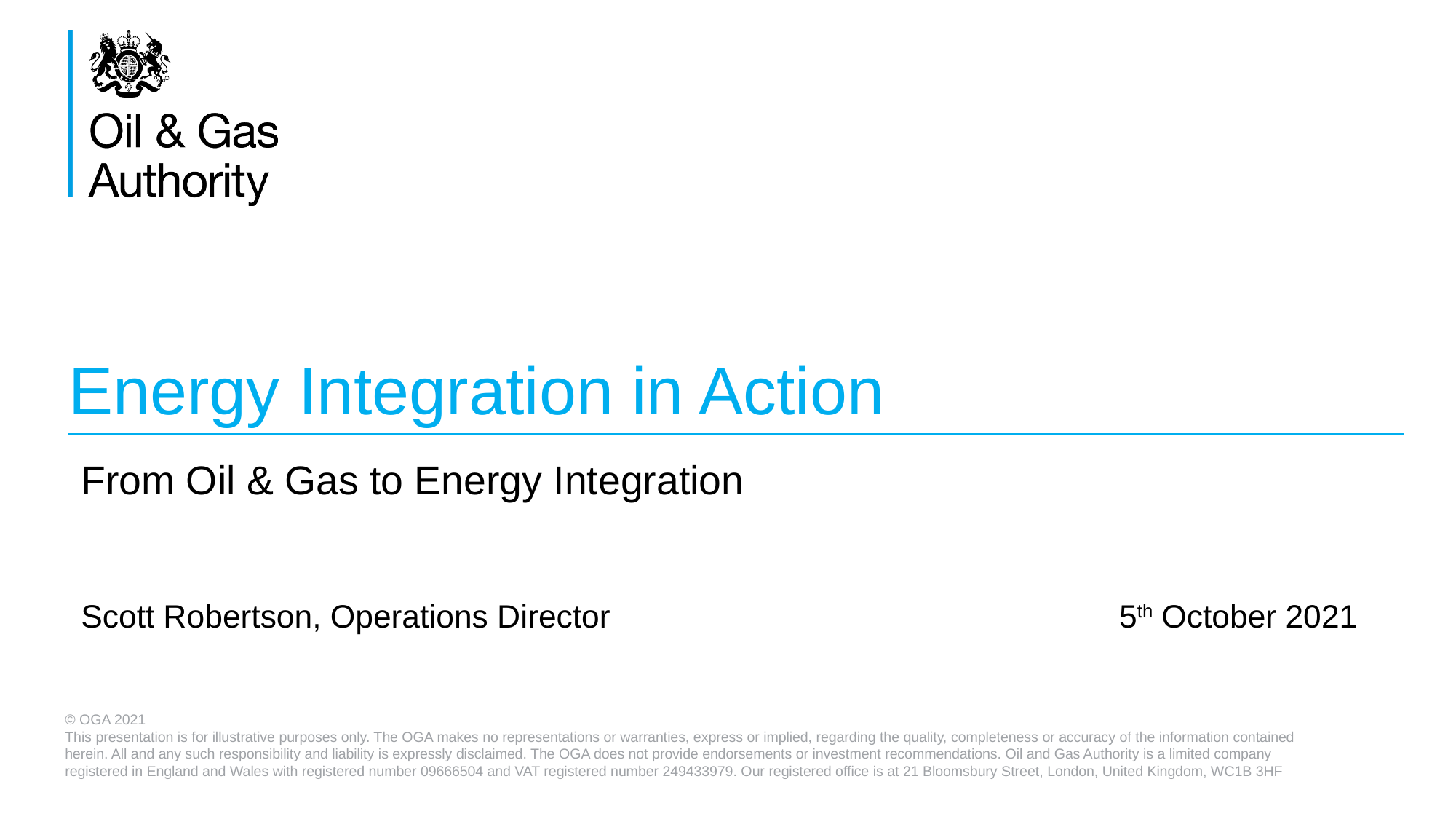

Energy Integration in Action
From Oil & Gas to Energy Integration
5th October 2021
Scott Robertson, Operations Director